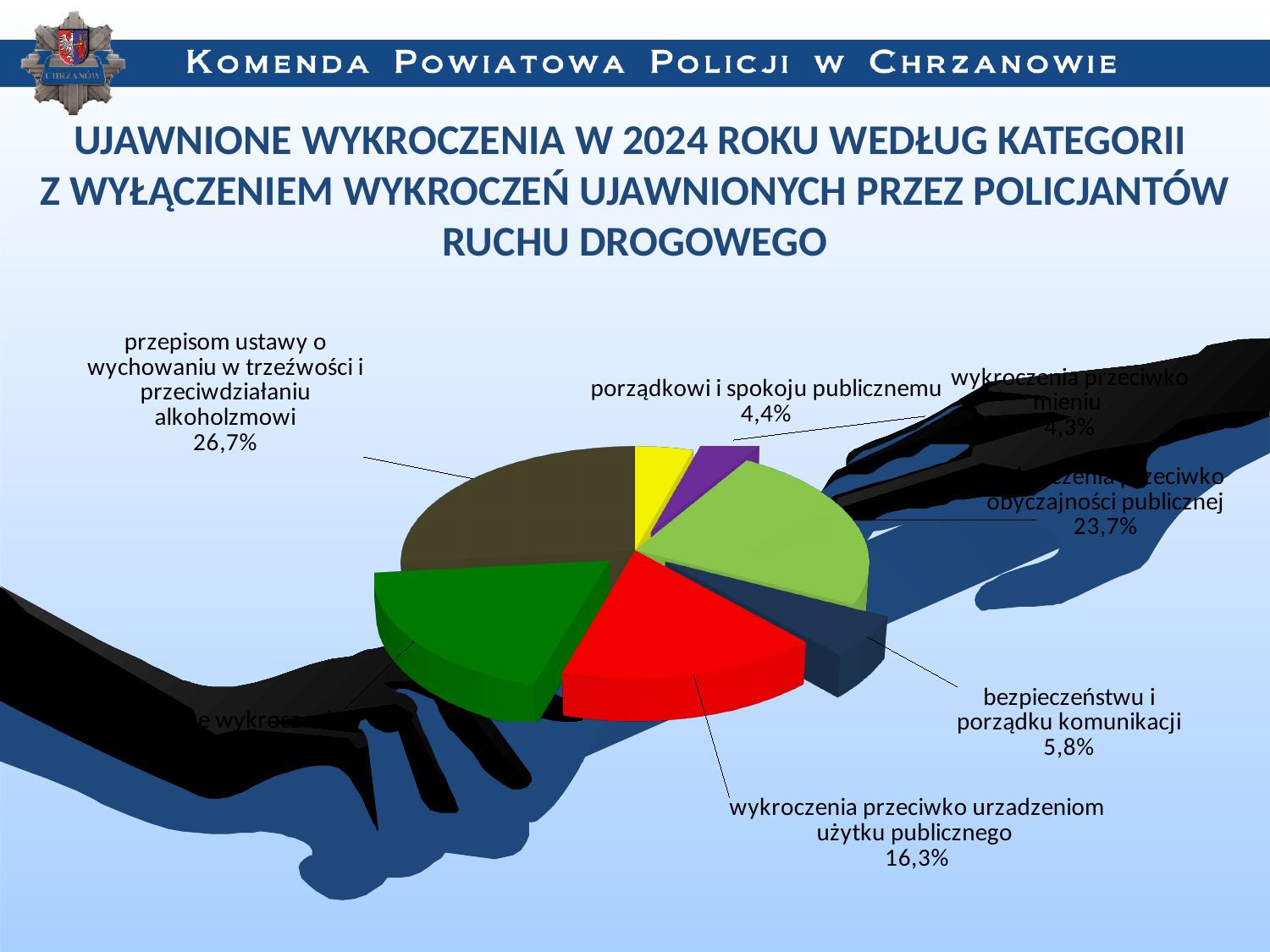

UJAWNIONE WYKROCZENIA W 2024 ROKU WEDŁUG KATEGORII
Z WYŁĄCZENIEM WYKROCZEŃ UJAWNIONYCH PRZEZ POLICJANTÓW RUCHU DROGOWEGO

[unsupported chart]